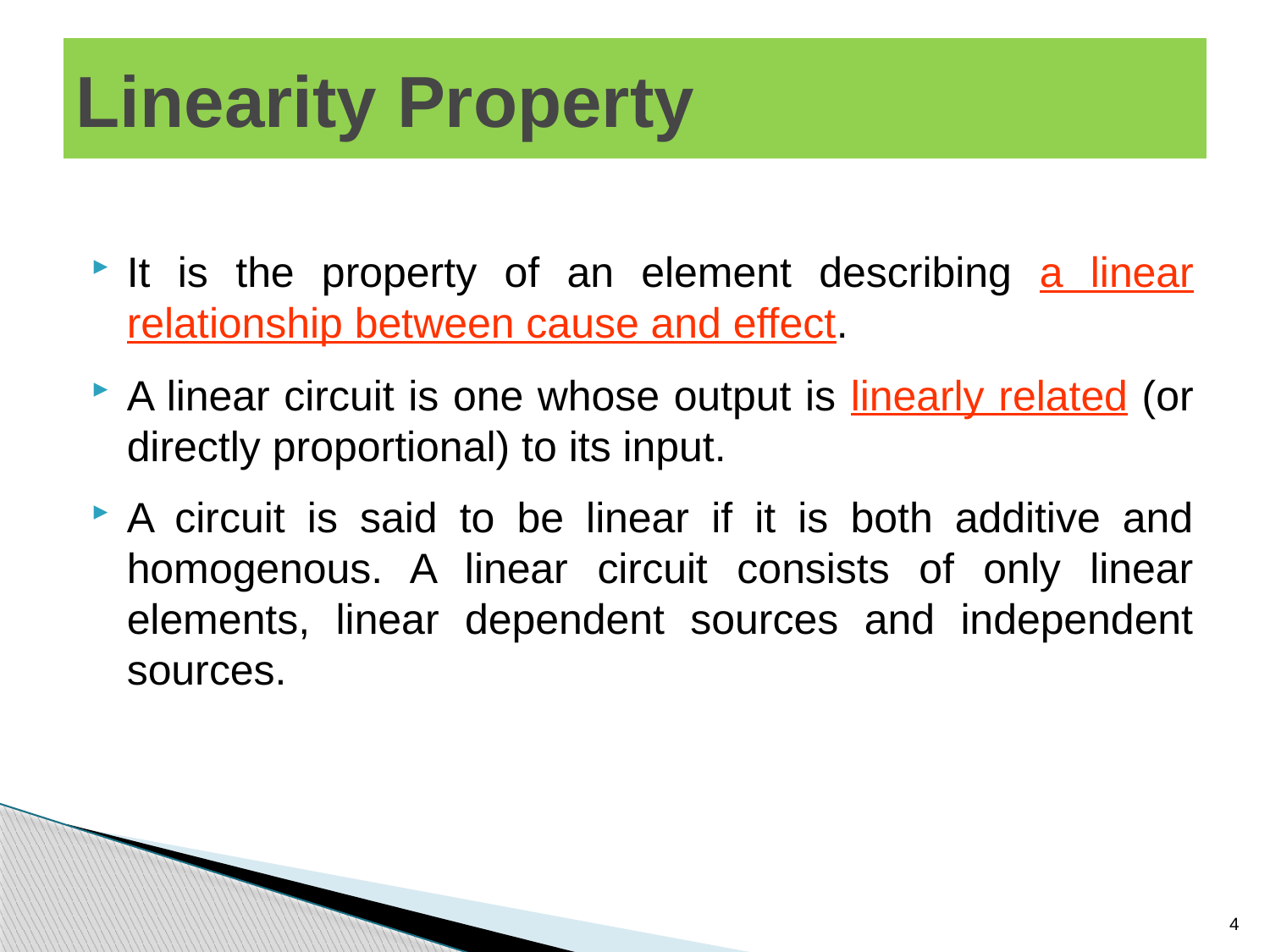

# Linearity Property
It is the property of an element describing a linear relationship between cause and effect.
A linear circuit is one whose output is linearly related (or directly proportional) to its input.
A circuit is said to be linear if it is both additive and homogenous. A linear circuit consists of only linear elements, linear dependent sources and independent sources.

4